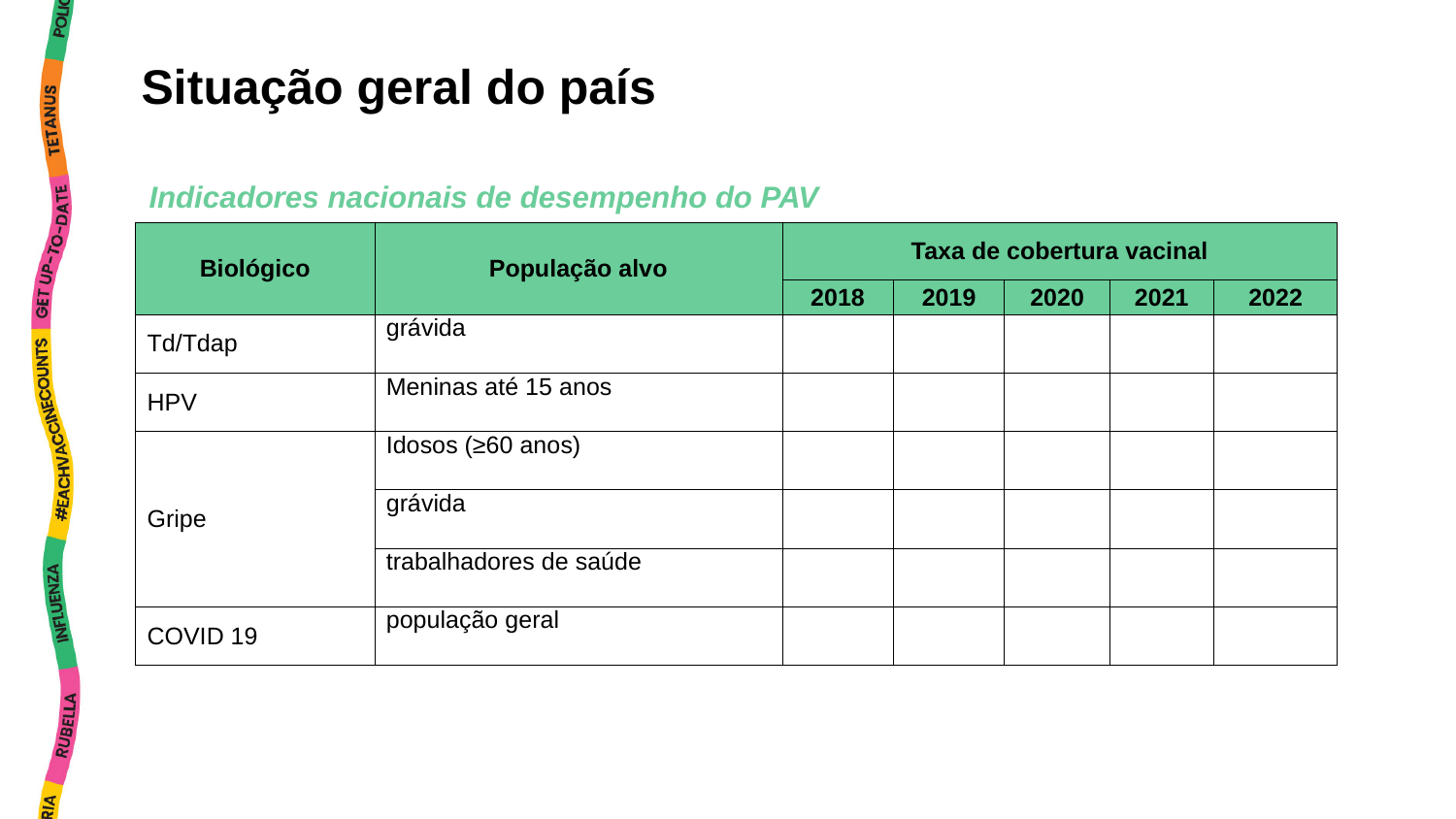

Situação geral do país
Indicadores nacionais de desempenho do PAV
| Biológico | População alvo | Taxa de cobertura vacinal |  |  |  |  |
| --- | --- | --- | --- | --- | --- | --- |
|  |  | 2018 | 2019 | 2020 | 2021 | 2022 |
| Td/Tdap | grávida |  |  |  |  |  |
| HPV | Meninas até 15 anos |  |  |  |  |  |
| Gripe | Idosos (≥60 anos) |  |  |  |  |  |
|  | grávida |  |  |  |  |  |
|  | trabalhadores de saúde |  |  |  |  |  |
| COVID 19 | população geral |  |  |  |  |  |